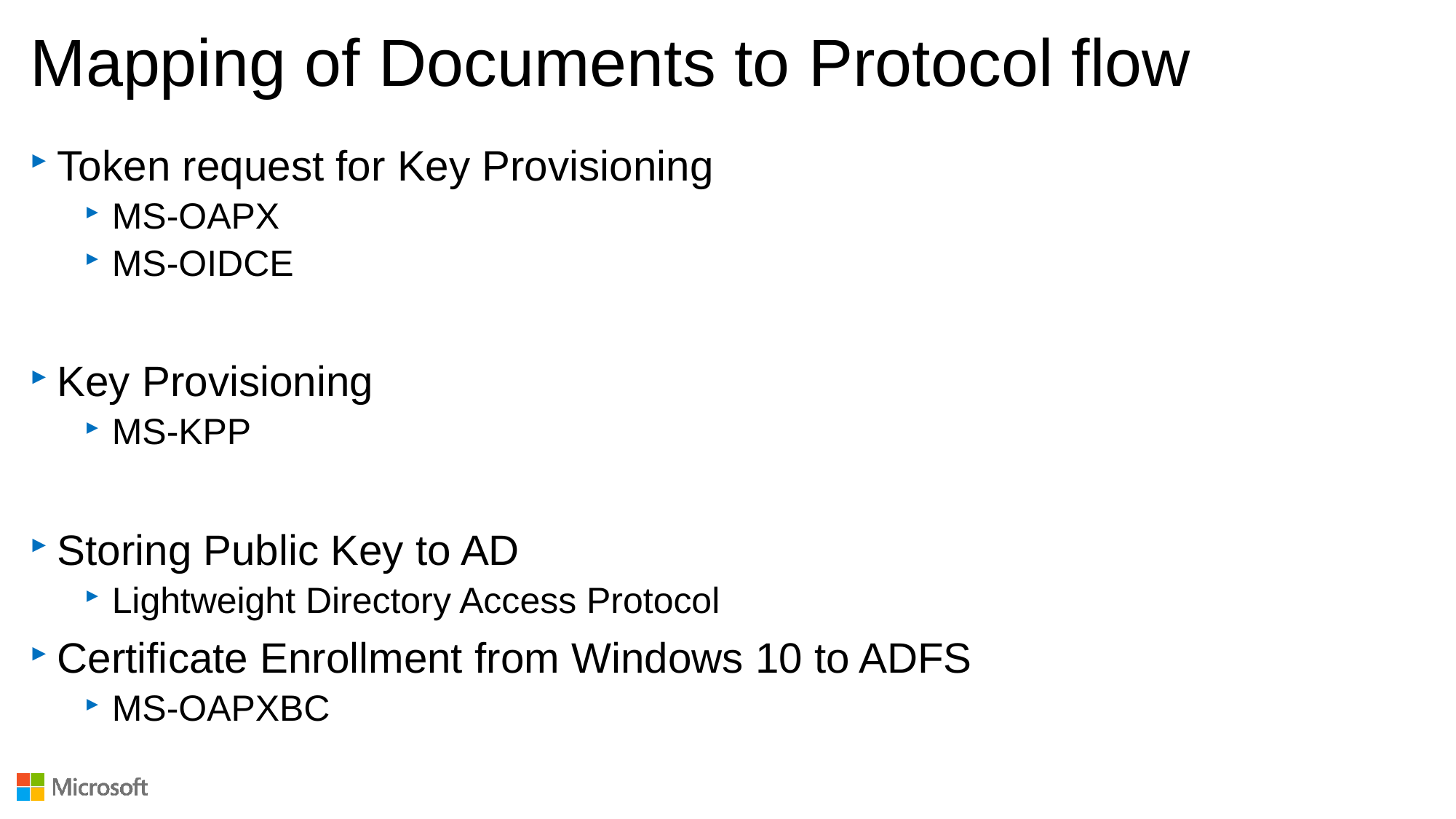

# Mapping of Documents to Protocol flow
Token request for Key Provisioning
MS-OAPX
MS-OIDCE

Key Provisioning
MS-KPP

Storing Public Key to AD
Lightweight Directory Access Protocol
Certificate Enrollment from Windows 10 to ADFS
MS-OAPXBC